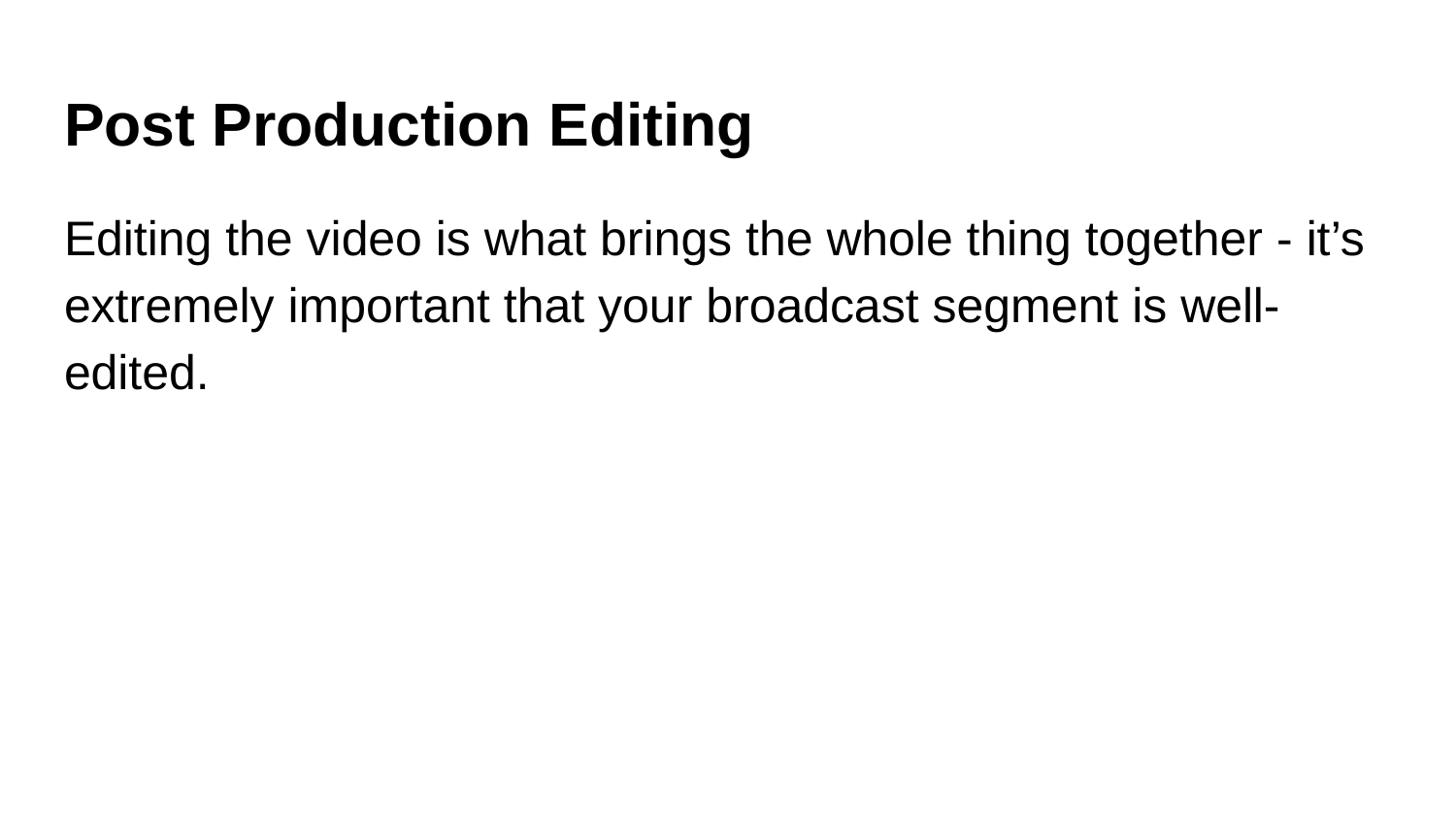

# Post Production Editing
Editing the video is what brings the whole thing together - it’s extremely important that your broadcast segment is well-edited.